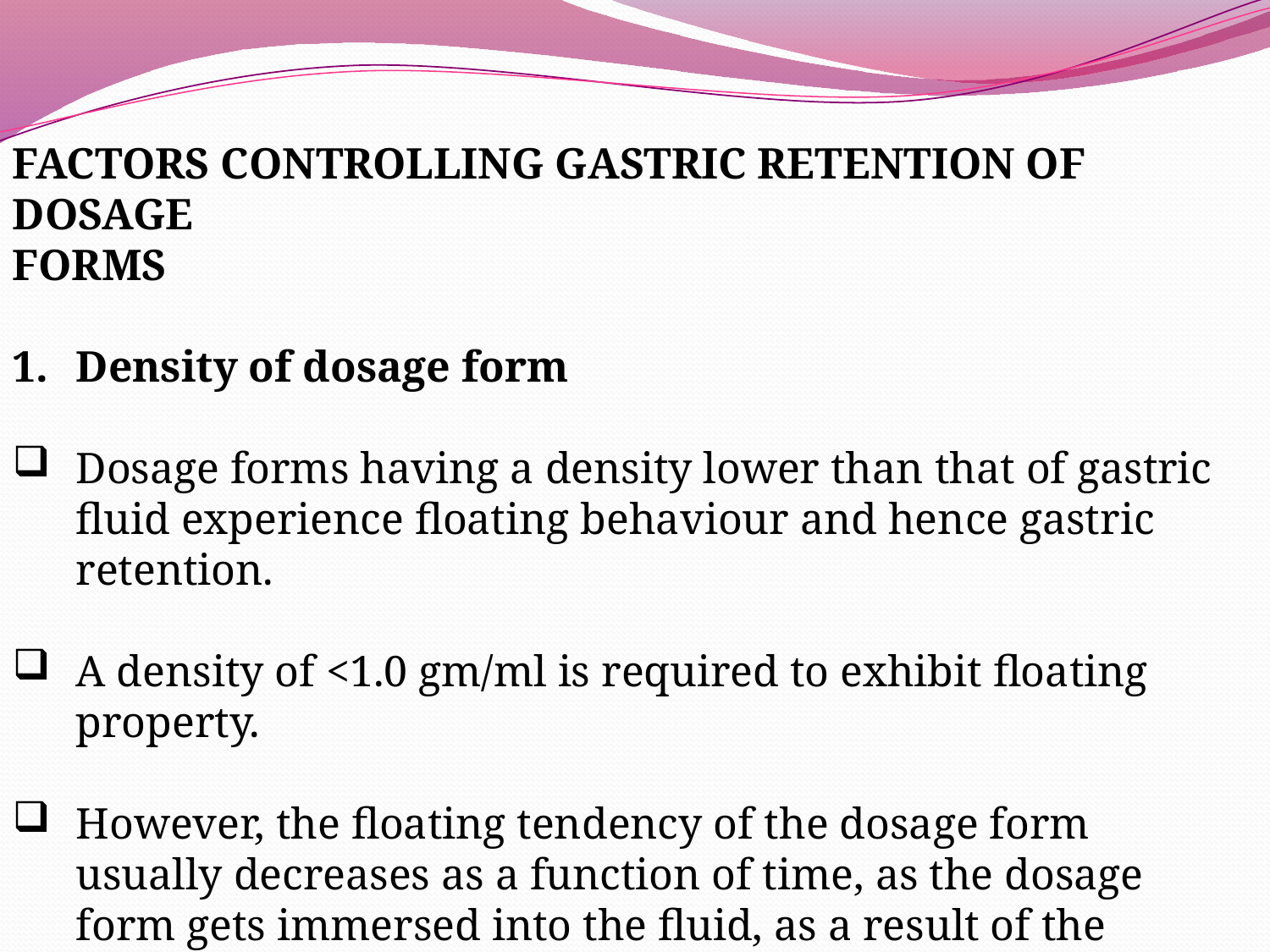

FACTORS CONTROLLING GASTRIC RETENTION OF DOSAGE
FORMS

Density of dosage form

Dosage forms having a density lower than that of gastric fluid experience floating behaviour and hence gastric retention.

A density of <1.0 gm/ml is required to exhibit floating property.

However, the floating tendency of the dosage form usually decreases as a function of time, as the dosage form gets immersed into the fluid, as a result of the development of hydrodynamic equilibrium.